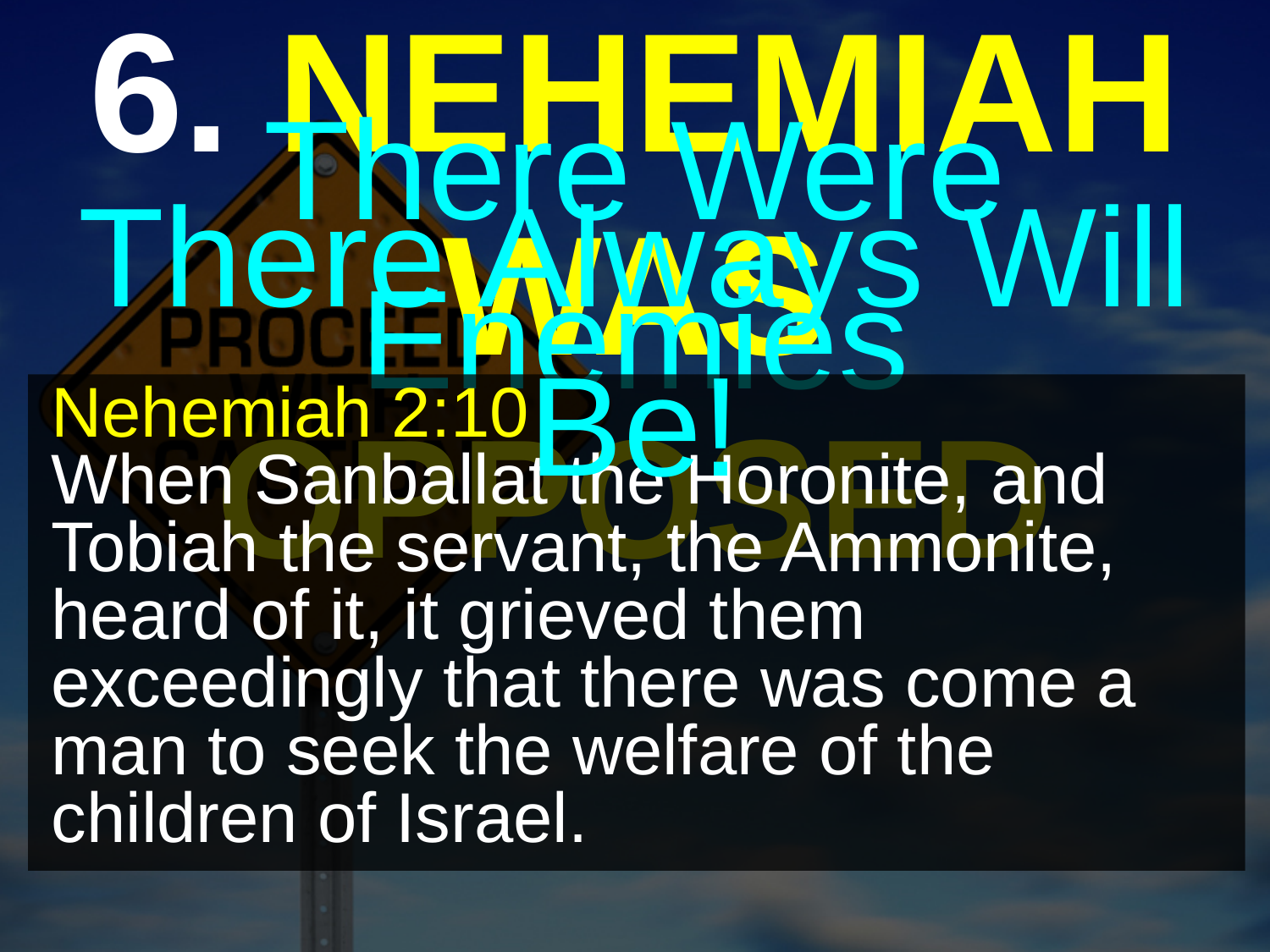

6. NEHEMIAH WAS OPPOSED
There Were Enemies
There Always Will Be!

Nehemiah 2:10
When Sanballat the Horonite, and Tobiah the servant, the Ammonite, heard of it, it grieved them exceedingly that there was come a man to seek the welfare of the children of Israel.